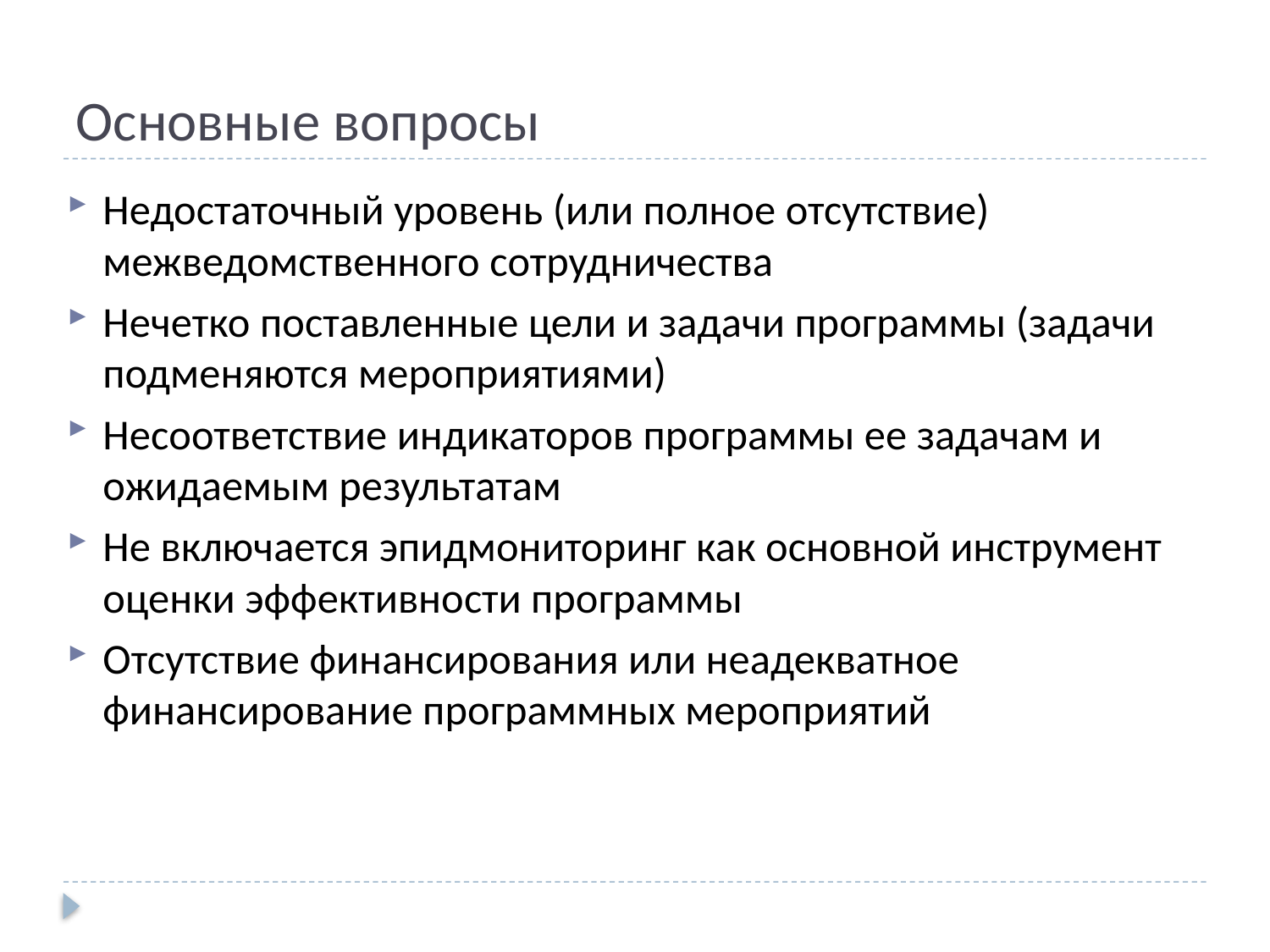

# Основные вопросы
Недостаточный уровень (или полное отсутствие) межведомственного сотрудничества
Нечетко поставленные цели и задачи программы (задачи подменяются мероприятиями)
Несоответствие индикаторов программы ее задачам и ожидаемым результатам
Не включается эпидмониторинг как основной инструмент оценки эффективности программы
Отсутствие финансирования или неадекватное финансирование программных мероприятий